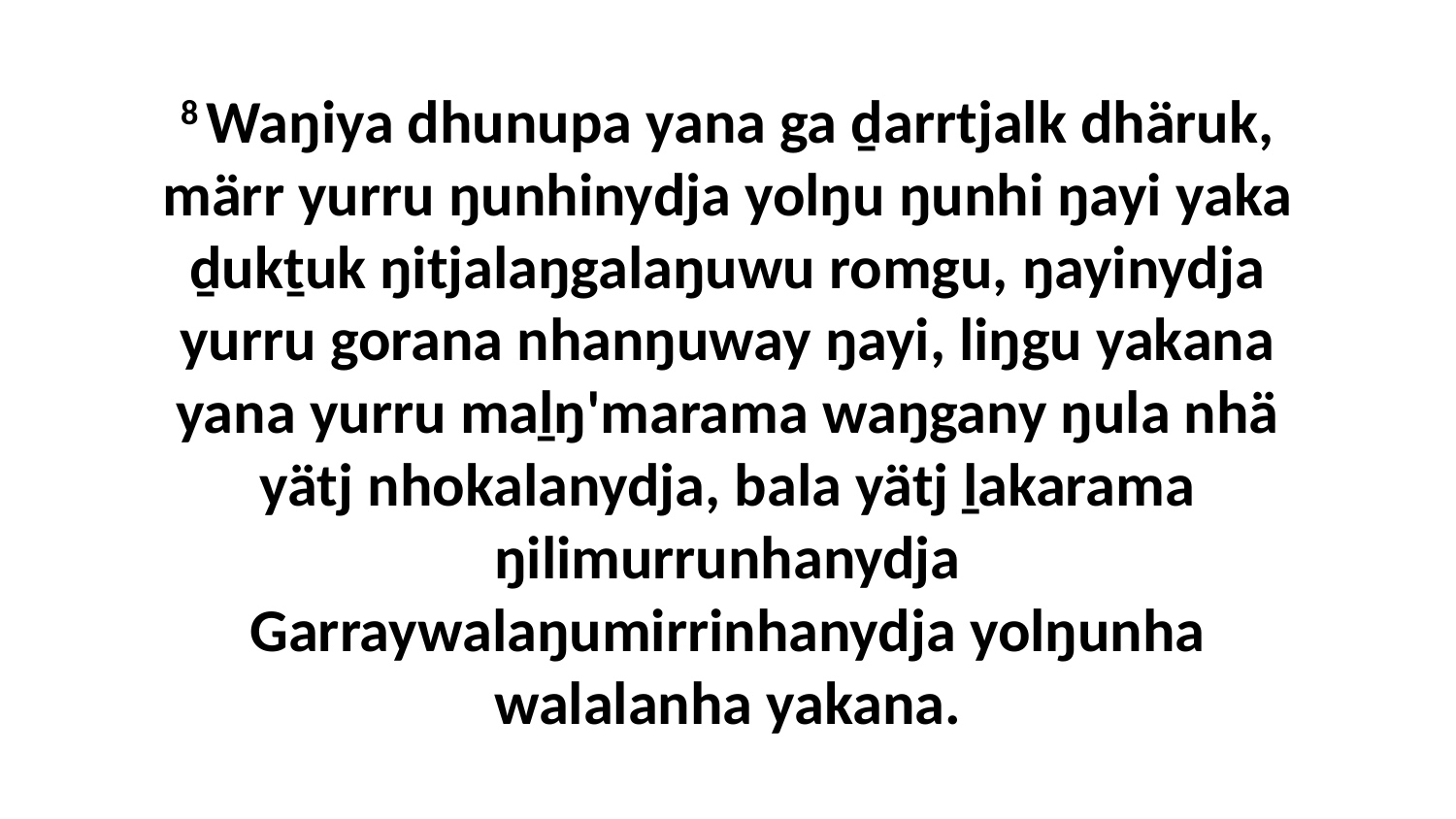

8 Waŋiya dhunupa yana ga ḏarrtjalk dhäruk, märr yurru ŋunhinydja yolŋu ŋunhi ŋayi yaka ḏukṯuk ŋitjalaŋgalaŋuwu romgu, ŋayinydja yurru gorana nhanŋuway ŋayi, liŋgu yakana yana yurru maḻŋ'marama waŋgany ŋula nhä yätj nhokalanydja, bala yätj ḻakarama ŋilimurrunhanydja Garraywalaŋumirrinhanydja yolŋunha walalanha yakana.